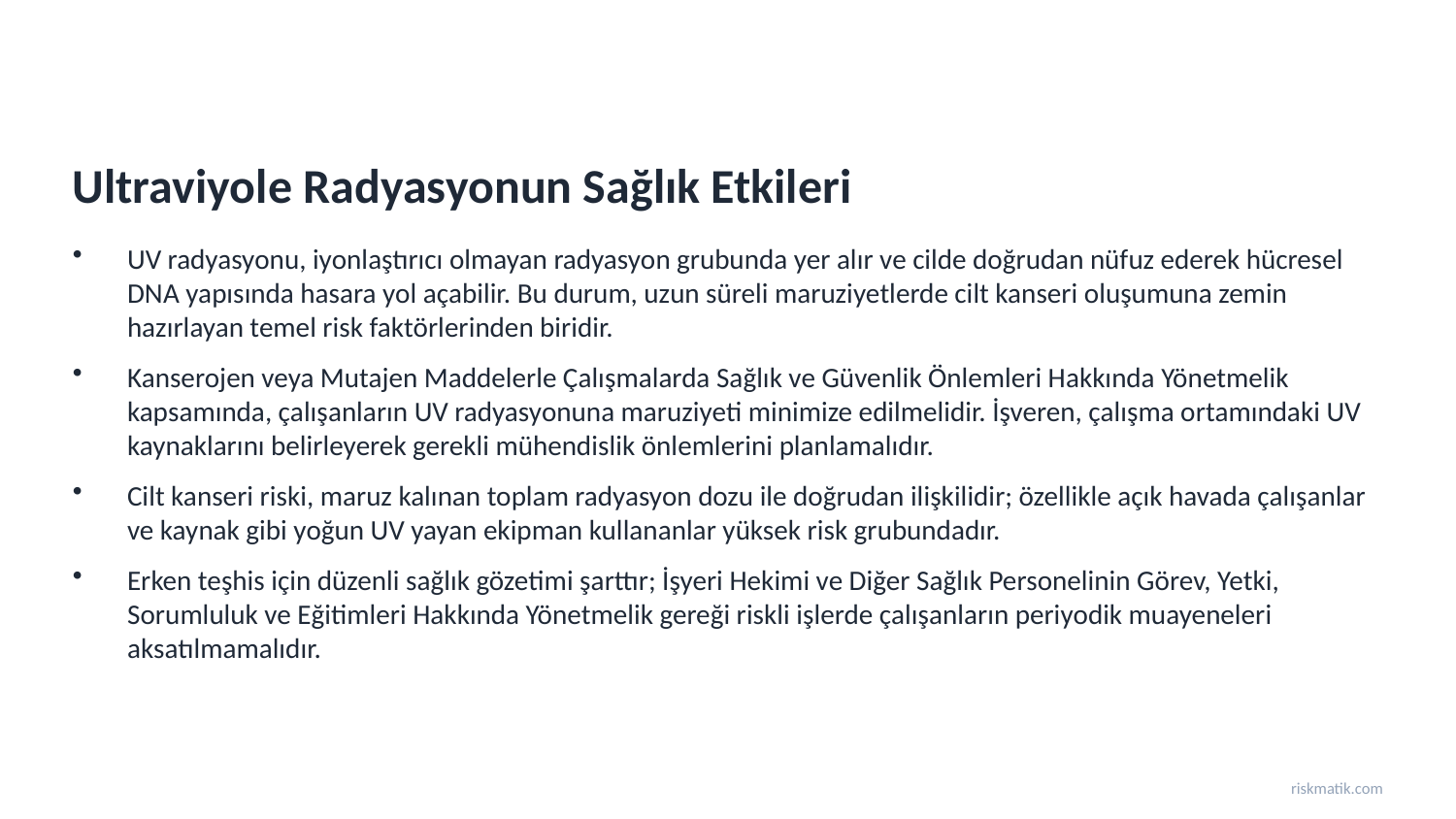

Ultraviyole Radyasyonun Sağlık Etkileri
UV radyasyonu, iyonlaştırıcı olmayan radyasyon grubunda yer alır ve cilde doğrudan nüfuz ederek hücresel DNA yapısında hasara yol açabilir. Bu durum, uzun süreli maruziyetlerde cilt kanseri oluşumuna zemin hazırlayan temel risk faktörlerinden biridir.
Kanserojen veya Mutajen Maddelerle Çalışmalarda Sağlık ve Güvenlik Önlemleri Hakkında Yönetmelik kapsamında, çalışanların UV radyasyonuna maruziyeti minimize edilmelidir. İşveren, çalışma ortamındaki UV kaynaklarını belirleyerek gerekli mühendislik önlemlerini planlamalıdır.
Cilt kanseri riski, maruz kalınan toplam radyasyon dozu ile doğrudan ilişkilidir; özellikle açık havada çalışanlar ve kaynak gibi yoğun UV yayan ekipman kullananlar yüksek risk grubundadır.
Erken teşhis için düzenli sağlık gözetimi şarttır; İşyeri Hekimi ve Diğer Sağlık Personelinin Görev, Yetki, Sorumluluk ve Eğitimleri Hakkında Yönetmelik gereği riskli işlerde çalışanların periyodik muayeneleri aksatılmamalıdır.
riskmatik.com